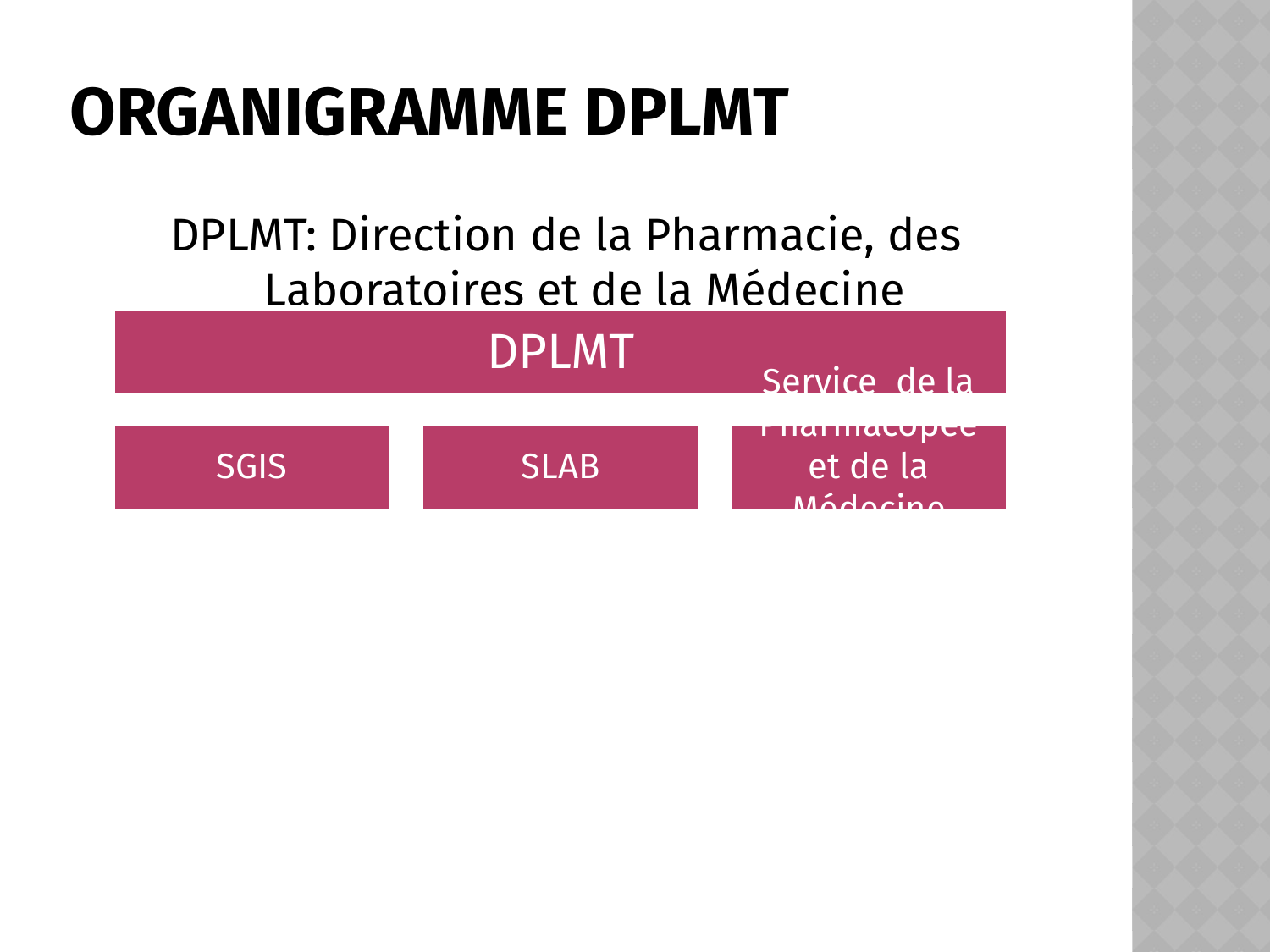

# ORGANIGRAMME DPLMT
DPLMT: Direction de la Pharmacie, des Laboratoires et de la Médecine Traditionnelle
DPLMT
SGIS
SLAB
Service  de la Pharmacopée et de la Médecine Traditionnelle